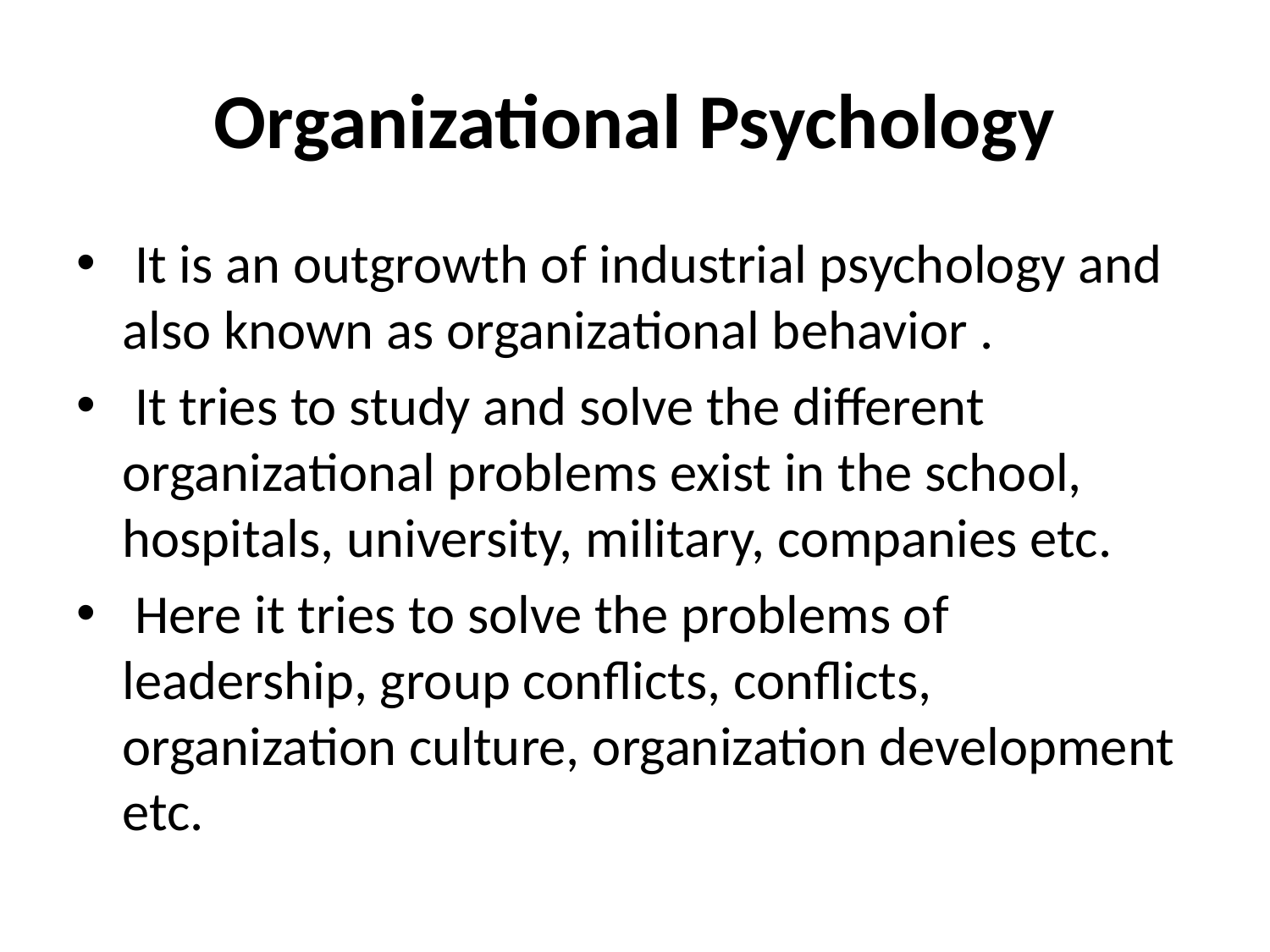

# Organizational Psychology
 It is an outgrowth of industrial psychology and also known as organizational behavior .
 It tries to study and solve the different organizational problems exist in the school, hospitals, university, military, companies etc.
 Here it tries to solve the problems of leadership, group conflicts, conflicts, organization culture, organization development etc.